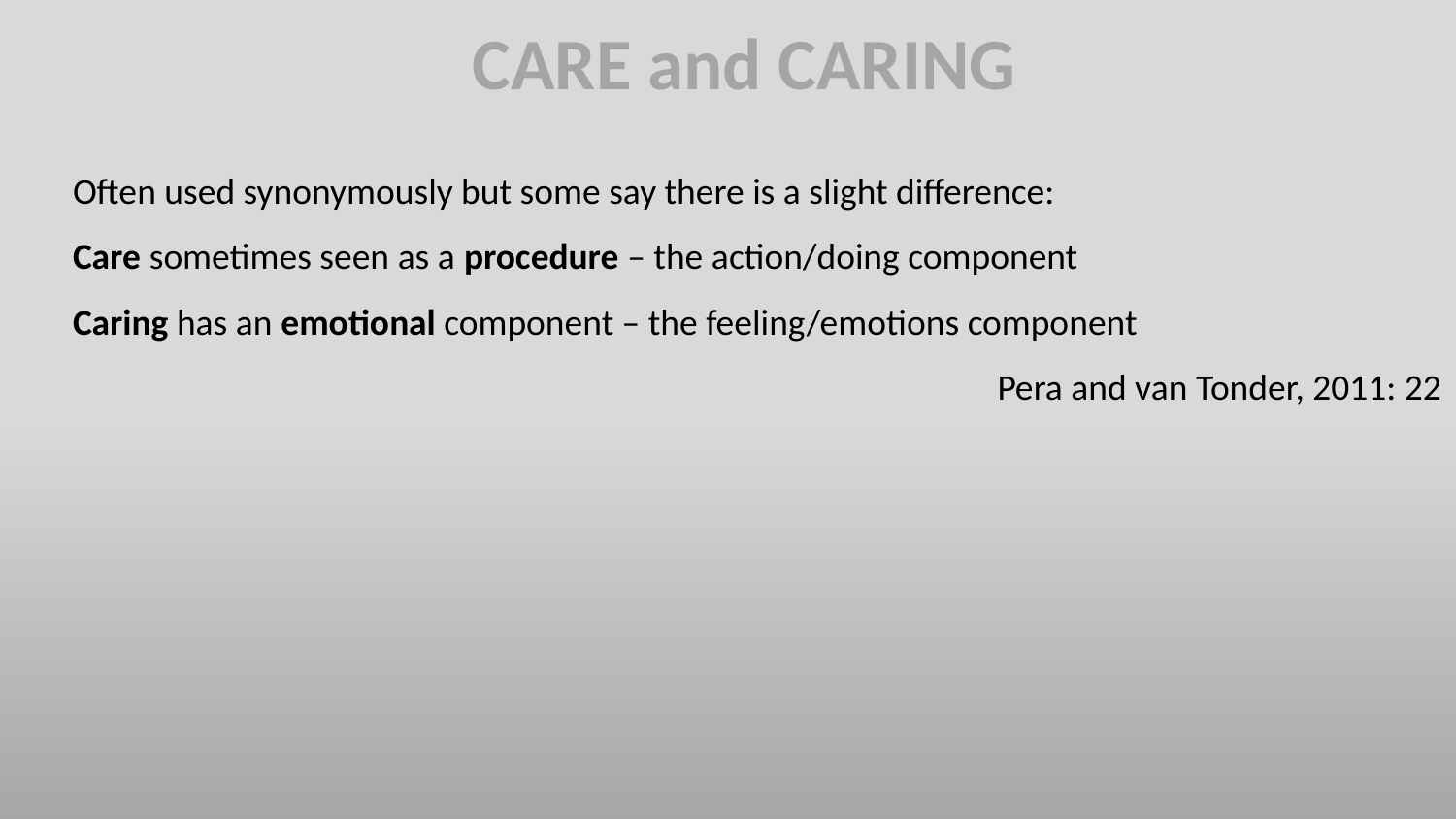

CARE and CARING
Often used synonymously but some say there is a slight difference:
Care sometimes seen as a procedure – the action/doing component
Caring has an emotional component – the feeling/emotions component
Pera and van Tonder, 2011: 22